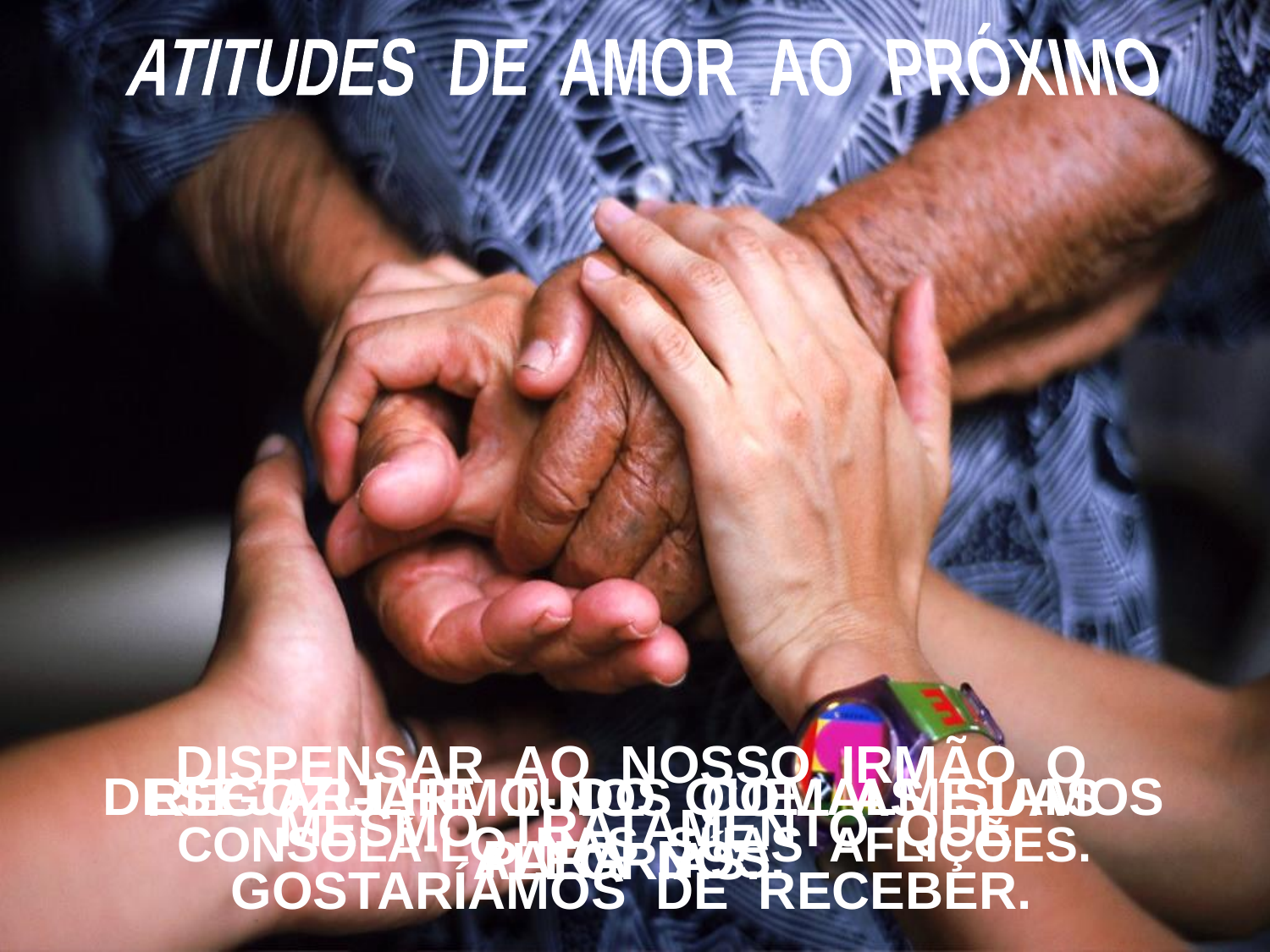

ATITUDES  DE  AMOR  AO  PRÓXIMO
DISPENSAR  AO  NOSSO  IRMÃO  O
  MESMO  TRATAMENTO  QUE
GOSTARÍAMOS  DE  RECEBER.
DESEJAR-LHE  TUDO  QUE  ALMEJAMOS
PARA  NÓS.
REGOZIJARMO-NOS  COM  AS  SUAS  ALEGRIAS.
CONSOLÁ-LO  NAS  SUAS  AFLIÇÕES.